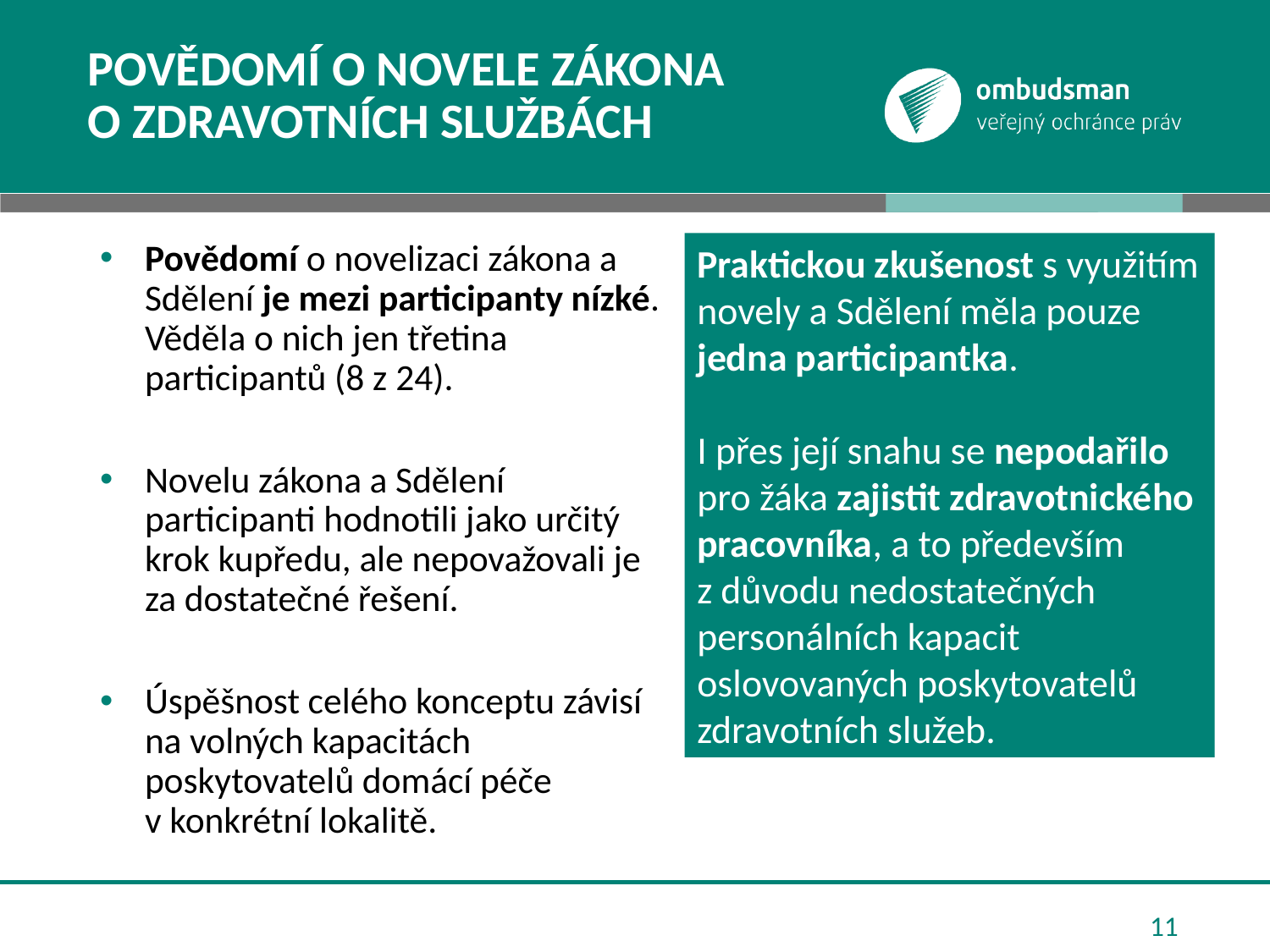

# povědomí o novele zákona o zdravotních službách
Povědomí o novelizaci zákona a Sdělení je mezi participanty nízké. Věděla o nich jen třetina participantů (8 z 24).

Novelu zákona a Sdělení participanti hodnotili jako určitý krok kupředu, ale nepovažovali je za dostatečné řešení.

Úspěšnost celého konceptu závisí na volných kapacitách poskytovatelů domácí péče v konkrétní lokalitě.

Praktickou zkušenost s využitím novely a Sdělení měla pouze jedna participantka.

I přes její snahu se nepodařilo pro žáka zajistit zdravotnického pracovníka, a to především z důvodu nedostatečných personálních kapacit oslovovaných poskytovatelů zdravotních služeb.

11